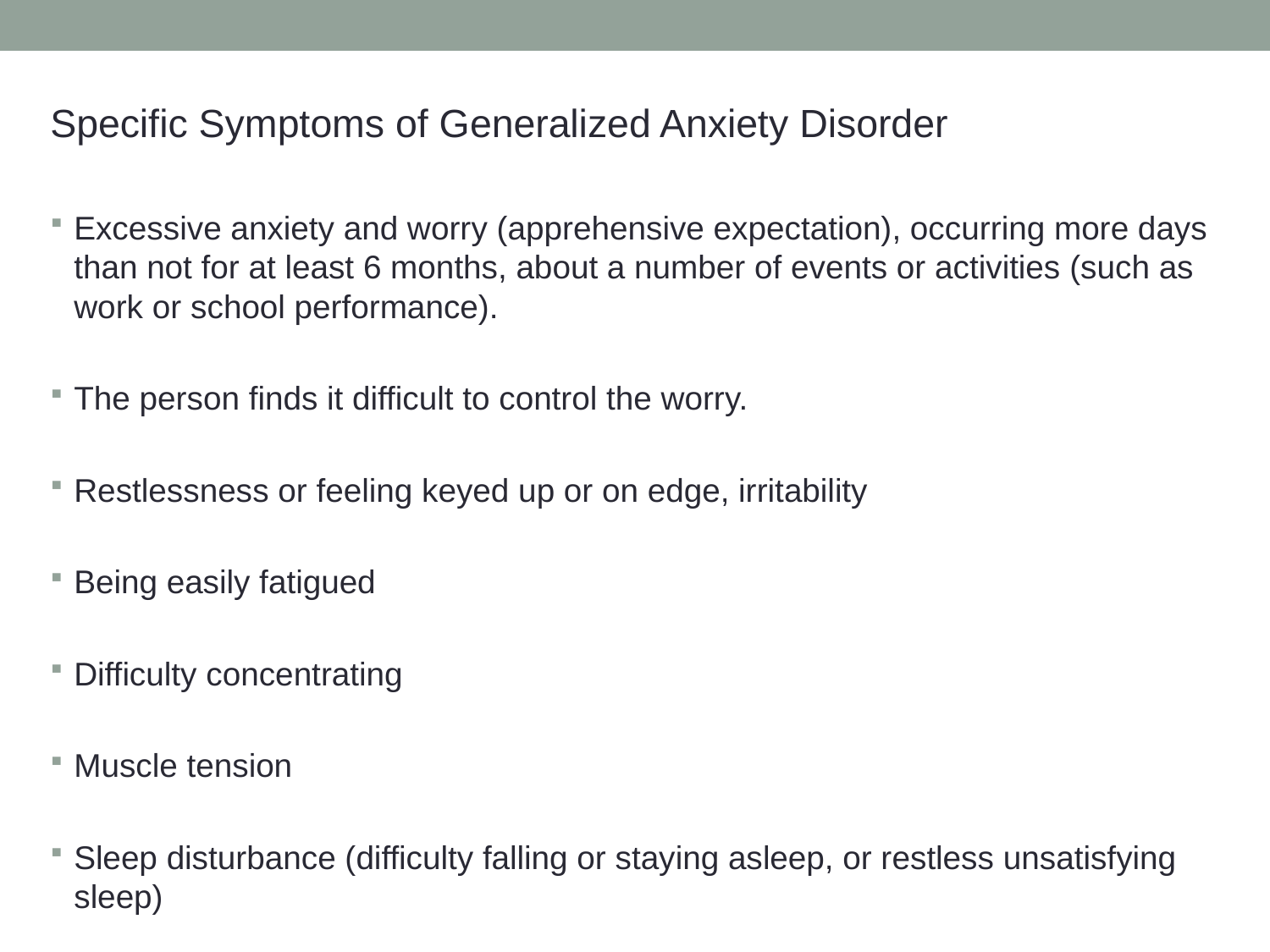

Specific Symptoms of Generalized Anxiety Disorder

Excessive anxiety and worry (apprehensive expectation), occurring more days than not for at least 6 months, about a number of events or activities (such as work or school performance).

The person finds it difficult to control the worry.

Restlessness or feeling keyed up or on edge, irritability

Being easily fatigued

Difficulty concentrating

Muscle tension

Sleep disturbance (difficulty falling or staying asleep, or restless unsatisfying sleep)